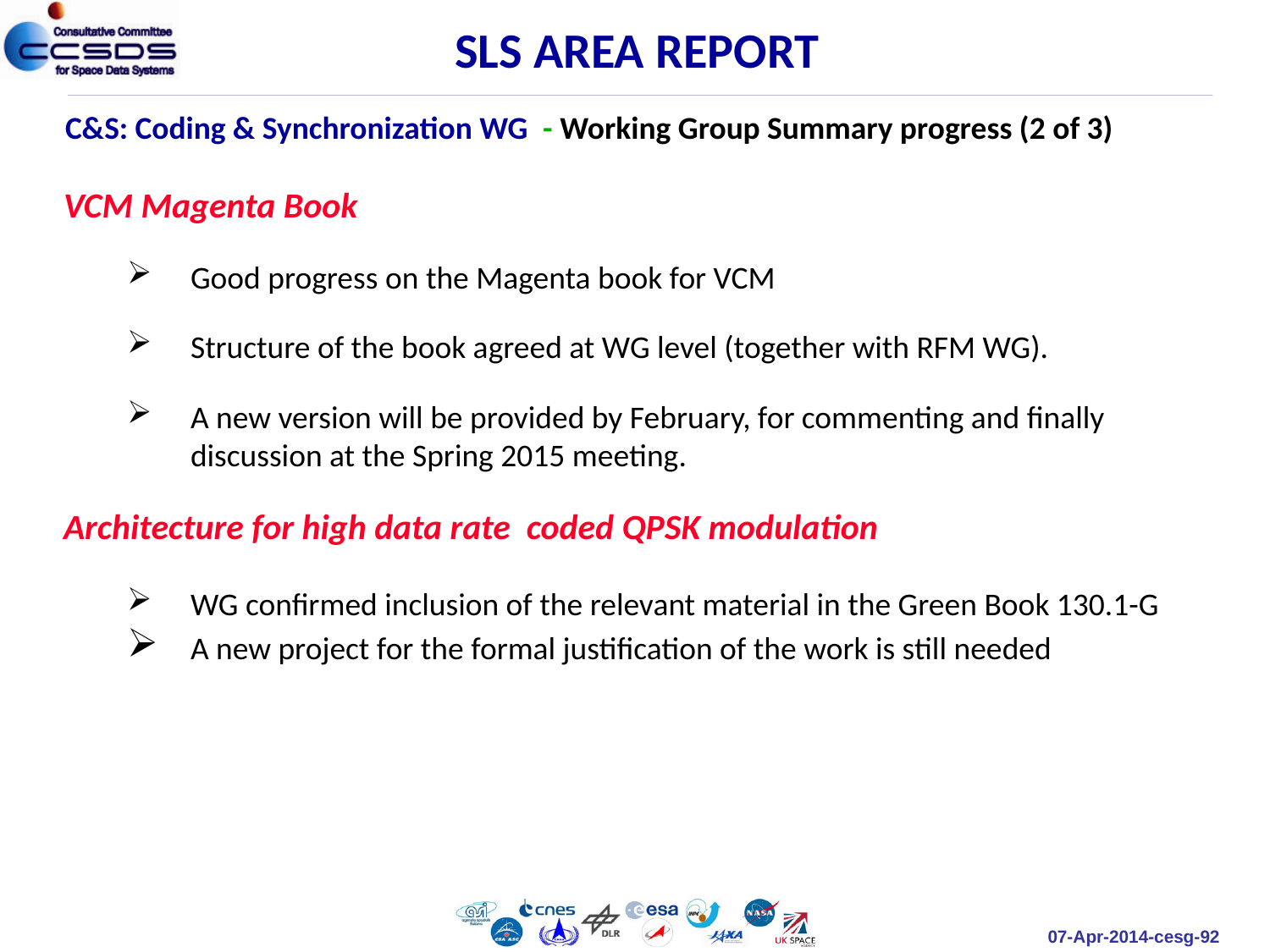

SLS AREA REPORT
C&S: Coding & Synchronization WG  - Working Group Summary progress (2 of 3)

VCM Magenta Book
Good progress on the Magenta book for VCM
Structure of the book agreed at WG level (together with RFM WG).
A new version will be provided by February, for commenting and finally discussion at the Spring 2015 meeting.
Architecture for high data rate  coded QPSK modulation
WG confirmed inclusion of the relevant material in the Green Book 130.1-G
A new project for the formal justification of the work is still needed